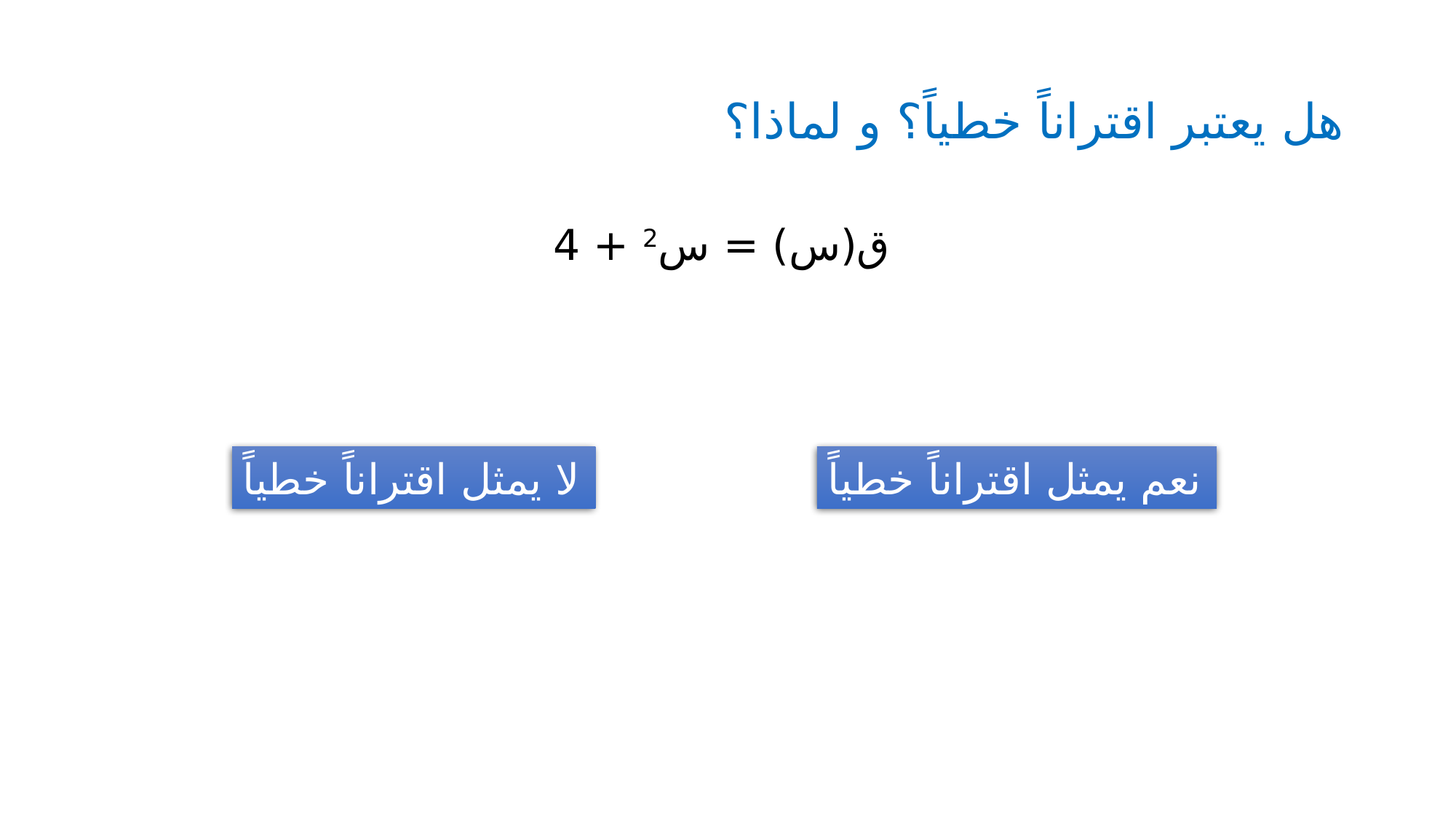

# هل يعتبر اقتراناً خطياً؟ و لماذا؟
ق(س) = س2 + 4

لا يمثل اقتراناً خطياً
نعم يمثل اقتراناً خطياً